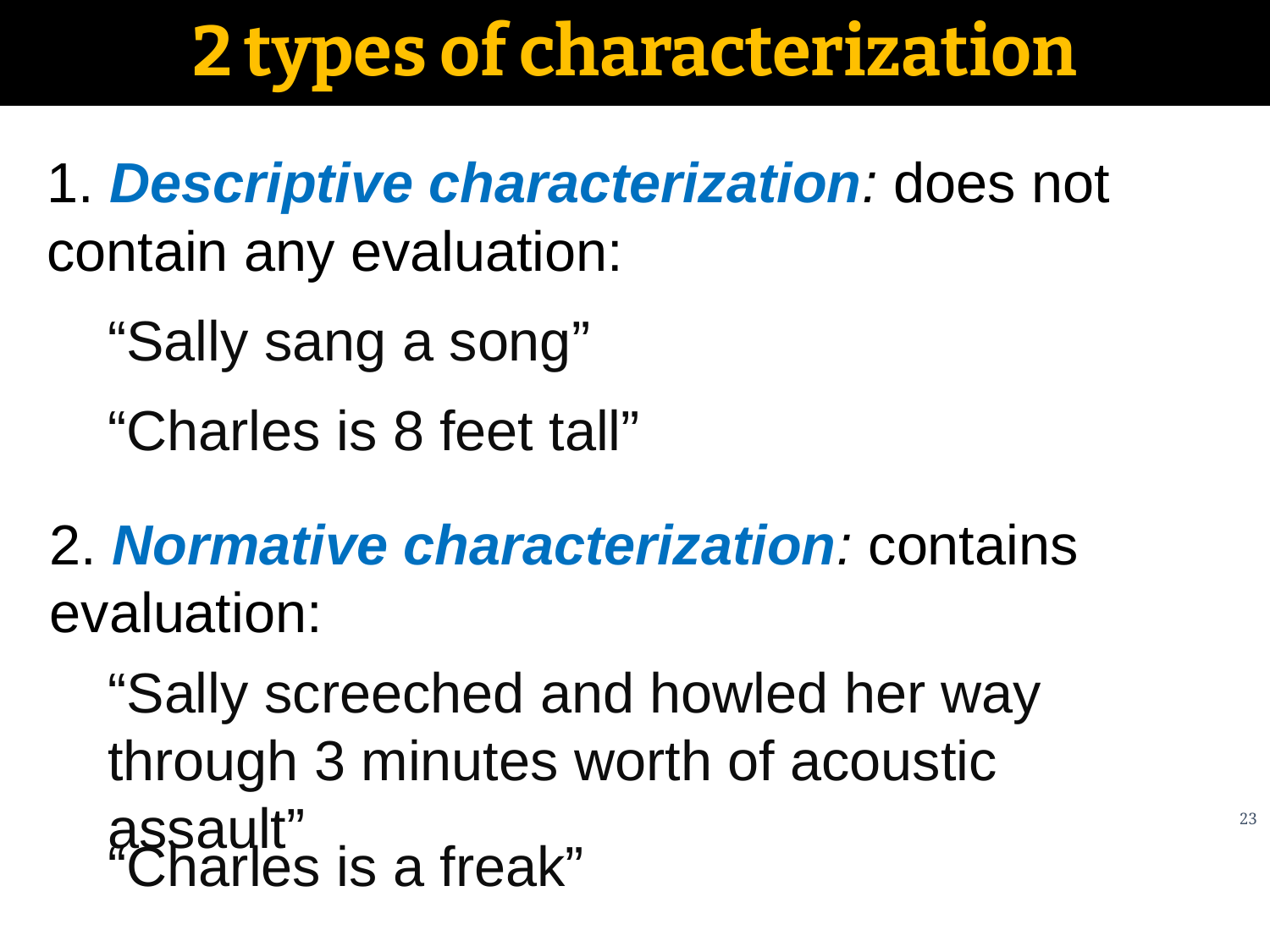

# 2 types of characterization
1. Descriptive characterization: does not contain any evaluation:
“Sally sang a song”
“Charles is 8 feet tall”
2. Normative characterization: contains evaluation:
“Sally screeched and howled her way through 3 minutes worth of acoustic assault”
23
“Charles is a freak”